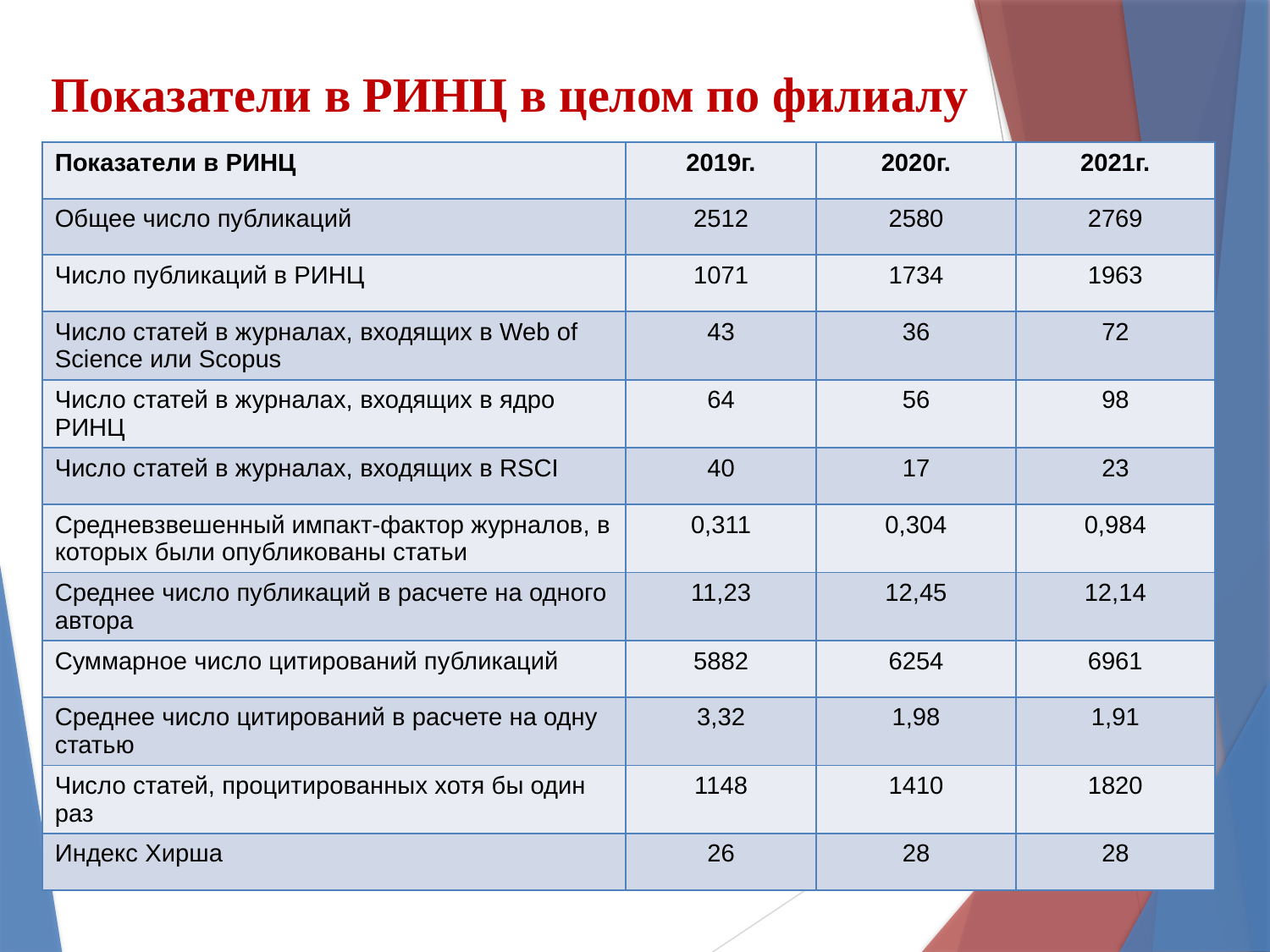

# Показатели в РИНЦ в целом по филиалу
| Показатели в РИНЦ | 2019г. | 2020г. | 2021г. |
| --- | --- | --- | --- |
| Общее число публикаций | 2512 | 2580 | 2769 |
| Число публикаций в РИНЦ | 1071 | 1734 | 1963 |
| Число статей в журналах, входящих в Web of Science или Scopus | 43 | 36 | 72 |
| Число статей в журналах, входящих в ядро РИНЦ | 64 | 56 | 98 |
| Число статей в журналах, входящих в RSCI | 40 | 17 | 23 |
| Средневзвешенный импакт-фактор журналов, в которых были опубликованы статьи | 0,311 | 0,304 | 0,984 |
| Среднее число публикаций в расчете на одного автора | 11,23 | 12,45 | 12,14 |
| Суммарное число цитирований публикаций | 5882 | 6254 | 6961 |
| Среднее число цитирований в расчете на одну статью | 3,32 | 1,98 | 1,91 |
| Число статей, процитированных хотя бы один раз | 1148 | 1410 | 1820 |
| Индекс Хирша | 26 | 28 | 28 |